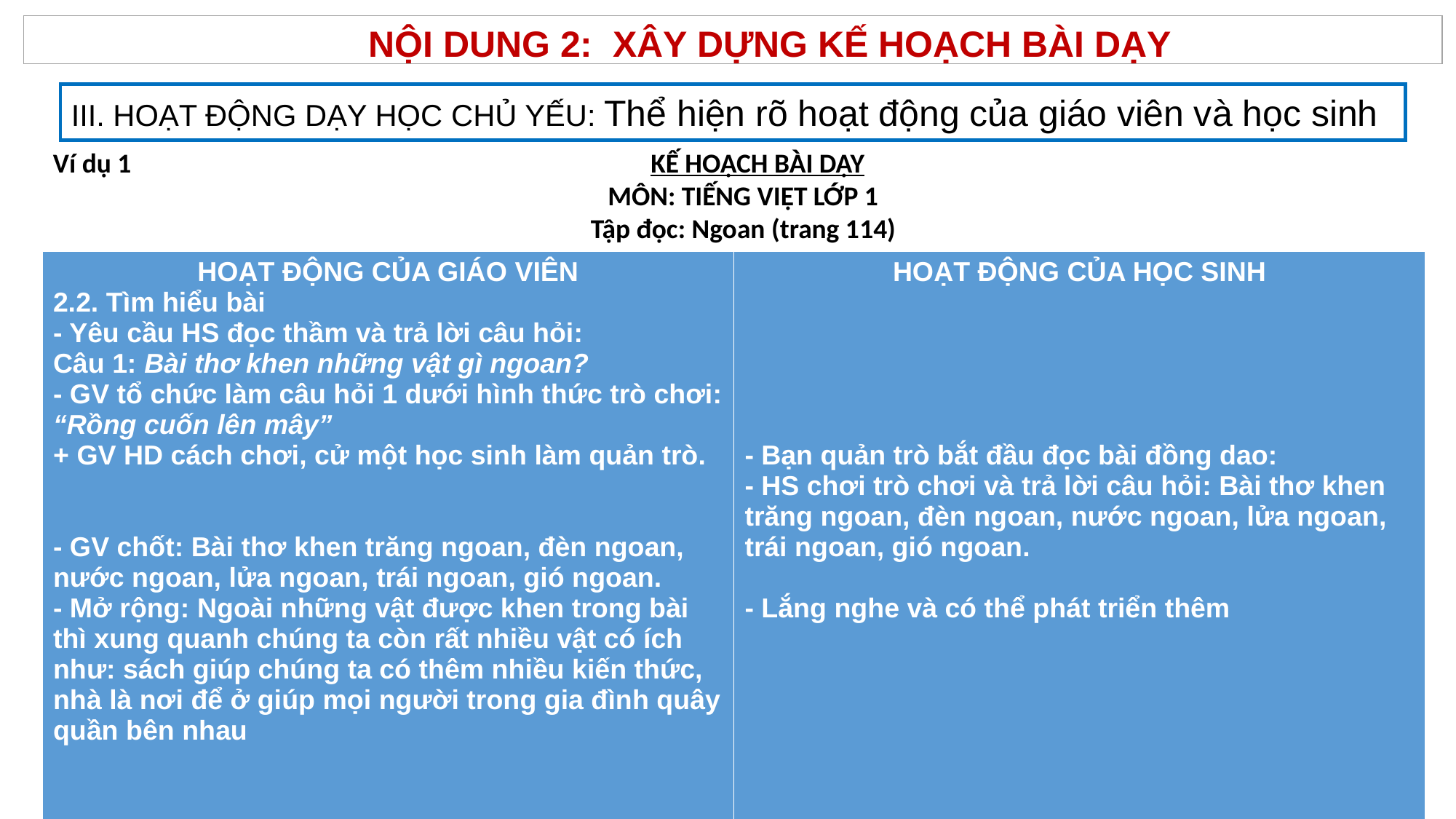

NỘI DUNG 2:  XÂY DỰNG KẾ HOẠCH BÀI DẠY
III. HOẠT ĐỘNG DẠY HỌC CHỦ YẾU: Thể hiện rõ hoạt động của giáo viên và học sinh
Ví dụ 1                                                                                    KẾ HOẠCH BÀI DẠY
MÔN: TIẾNG VIỆT LỚP 1
Tập đọc: Ngoan (trang 114)

| HOẠT ĐỘNG CỦA GIÁO VIÊN 2.2. Tìm hiểu bài - Yêu cầu HS đọc thầm và trả lời câu hỏi: Câu 1: Bài thơ khen những vật gì ngoan? - GV tổ chức làm câu hỏi 1 dưới hình thức trò chơi: “Rồng cuốn lên mây” + GV HD cách chơi, cử một học sinh làm quản trò.       - GV chốt: Bài thơ khen trăng ngoan, đèn ngoan, nước ngoan, lửa ngoan, trái ngoan, gió ngoan. - Mở rộng: Ngoài những vật được khen trong bài thì xung quanh chúng ta còn rất nhiều vật có ích như: sách giúp chúng ta có thêm nhiều kiến thức, nhà là nơi để ở giúp mọi người trong gia đình quây quần bên nhau | HOẠT ĐỘNG CỦA HỌC SINH - Bạn quản trò bắt đầu đọc bài đồng dao: - HS chơi trò chơi và trả lời câu hỏi: Bài thơ khen trăng ngoan, đèn ngoan, nước ngoan, lửa ngoan, trái ngoan, gió ngoan.  - Lắng nghe và có thể phát triển thêm |
| --- | --- |
18